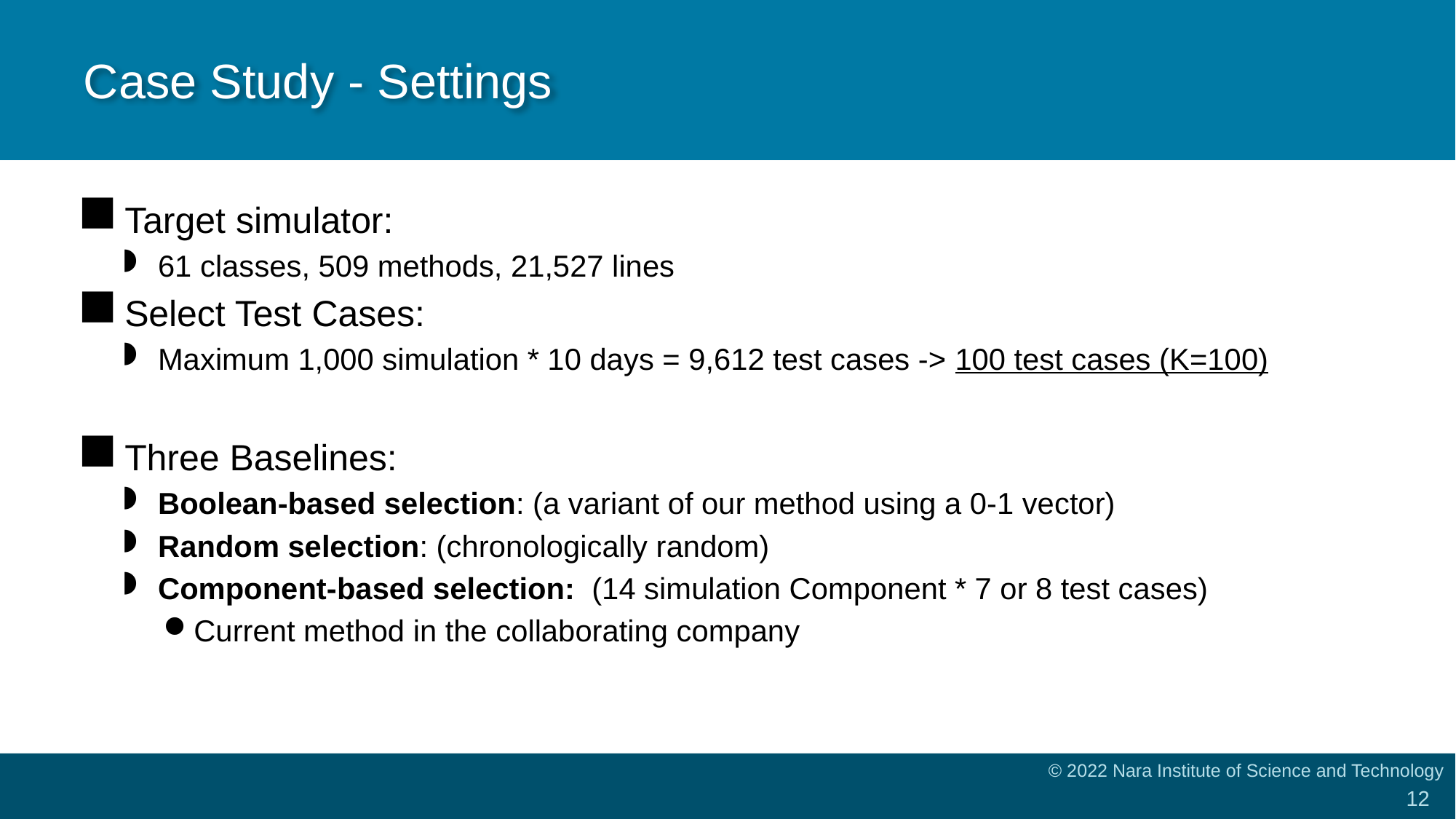

# Case Study - Settings
Target simulator:
61 classes, 509 methods, 21,527 lines
Select Test Cases:
Maximum 1,000 simulation * 10 days = 9,612 test cases -> 100 test cases (K=100)

Three Baselines:
Boolean-based selection: (a variant of our method using a 0-1 vector)
Random selection: (chronologically random)
Component-based selection:  (14 simulation Component * 7 or 8 test cases)
Current method in the collaborating company